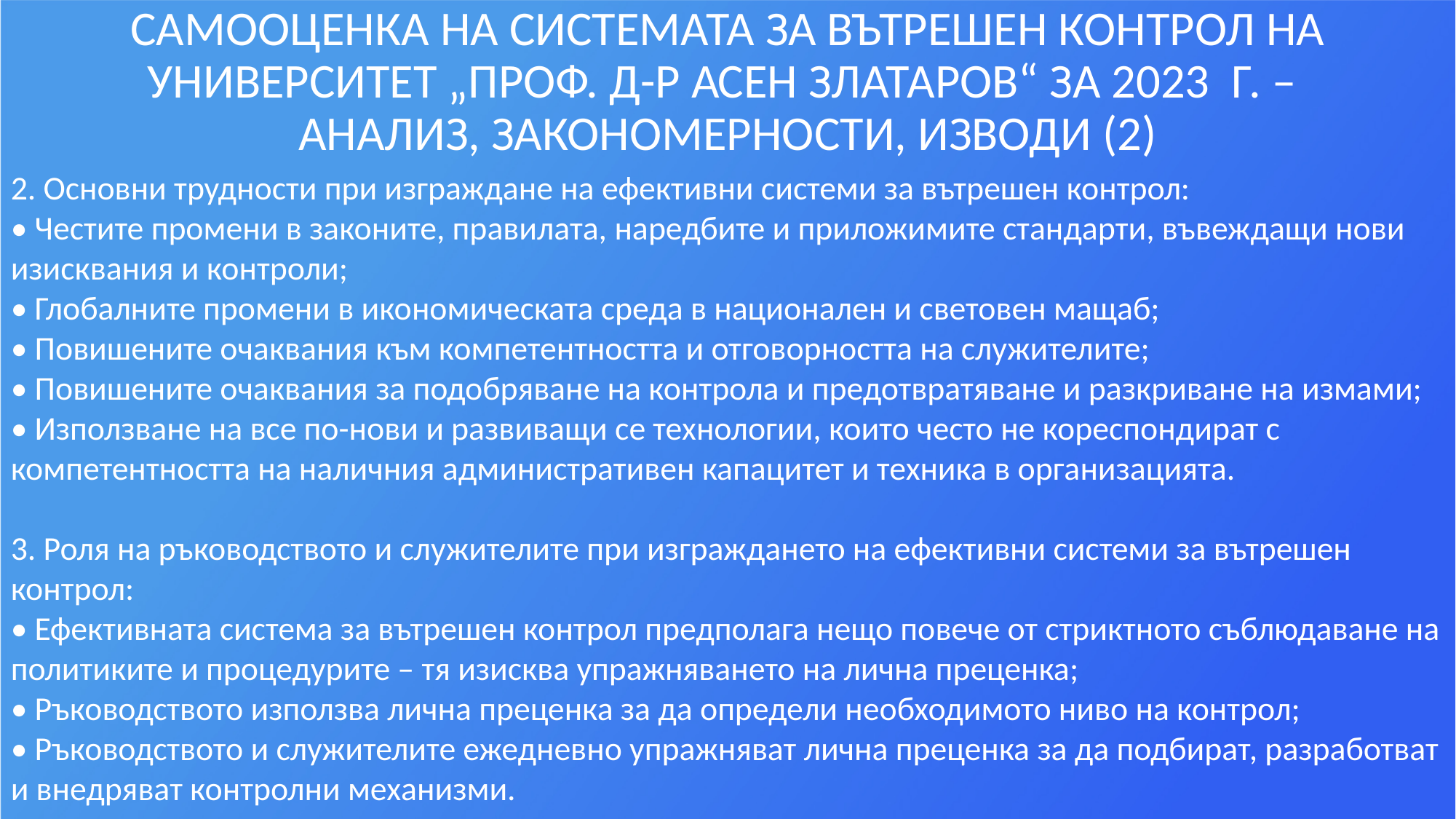

САМООЦЕНКА НА СИСТЕМАТА ЗА ВЪТРЕШЕН КОНТРОЛ НА УНИВЕРСИТЕТ „ПРОФ. Д-Р АСЕН ЗЛАТАРОВ“ ЗА 2023  Г. –
АНАЛИЗ, ЗАКОНОМЕРНОСТИ, ИЗВОДИ (2)
2. Основни трудности при изграждане на ефективни системи за вътрешен контрол:
• Честите промени в законите, правилата, наредбите и приложимите стандарти, въвеждащи нови изисквания и контроли;
• Глобалните промени в икономическата среда в национален и световен мащаб;
• Повишените очаквания към компетентността и отговорността на служителите;
• Повишените очаквания за подобряване на контрола и предотвратяване и разкриване на измами;
• Използване на все по-нови и развиващи се технологии, които често не кореспондират с компетентността на наличния административен капацитет и техника в организацията.

3. Роля на ръководството и служителите при изграждането на ефективни системи за вътрешен контрол:
• Ефективната система за вътрешен контрол предполага нещо повече от стриктното съблюдаване на политиките и процедурите – тя изисква упражняването на лична преценка;
• Ръководството използва лична преценка за да определи необходимото ниво на контрол;
• Ръководството и служителите ежедневно упражняват лична преценка за да подбират, разработват и внедряват контролни механизми.